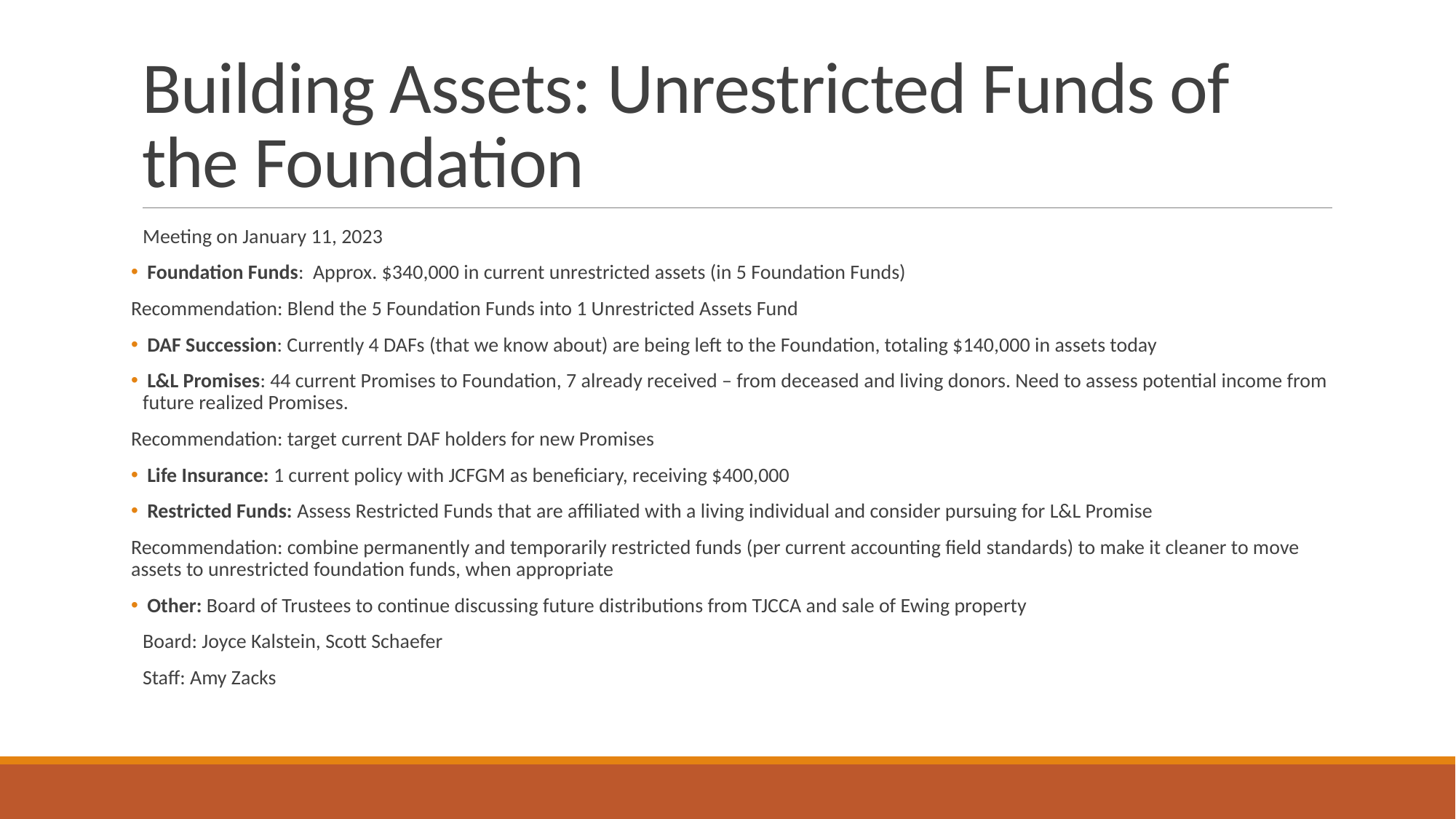

# Building Assets: Unrestricted Funds of the Foundation
Meeting on January 11, 2023
 Foundation Funds:  Approx. $340,000 in current unrestricted assets (in 5 Foundation Funds)
Recommendation: Blend the 5 Foundation Funds into 1 Unrestricted Assets Fund
 DAF Succession: Currently 4 DAFs (that we know about) are being left to the Foundation, totaling $140,000 in assets today
 L&L Promises: 44 current Promises to Foundation, 7 already received – from deceased and living donors. Need to assess potential income from future realized Promises.
Recommendation: target current DAF holders for new Promises
 Life Insurance: 1 current policy with JCFGM as beneficiary, receiving $400,000
 Restricted Funds: Assess Restricted Funds that are affiliated with a living individual and consider pursuing for L&L Promise
Recommendation: combine permanently and temporarily restricted funds (per current accounting field standards) to make it cleaner to move assets to unrestricted foundation funds, when appropriate
 Other: Board of Trustees to continue discussing future distributions from TJCCA and sale of Ewing property
Board: Joyce Kalstein, Scott Schaefer
Staff: Amy Zacks